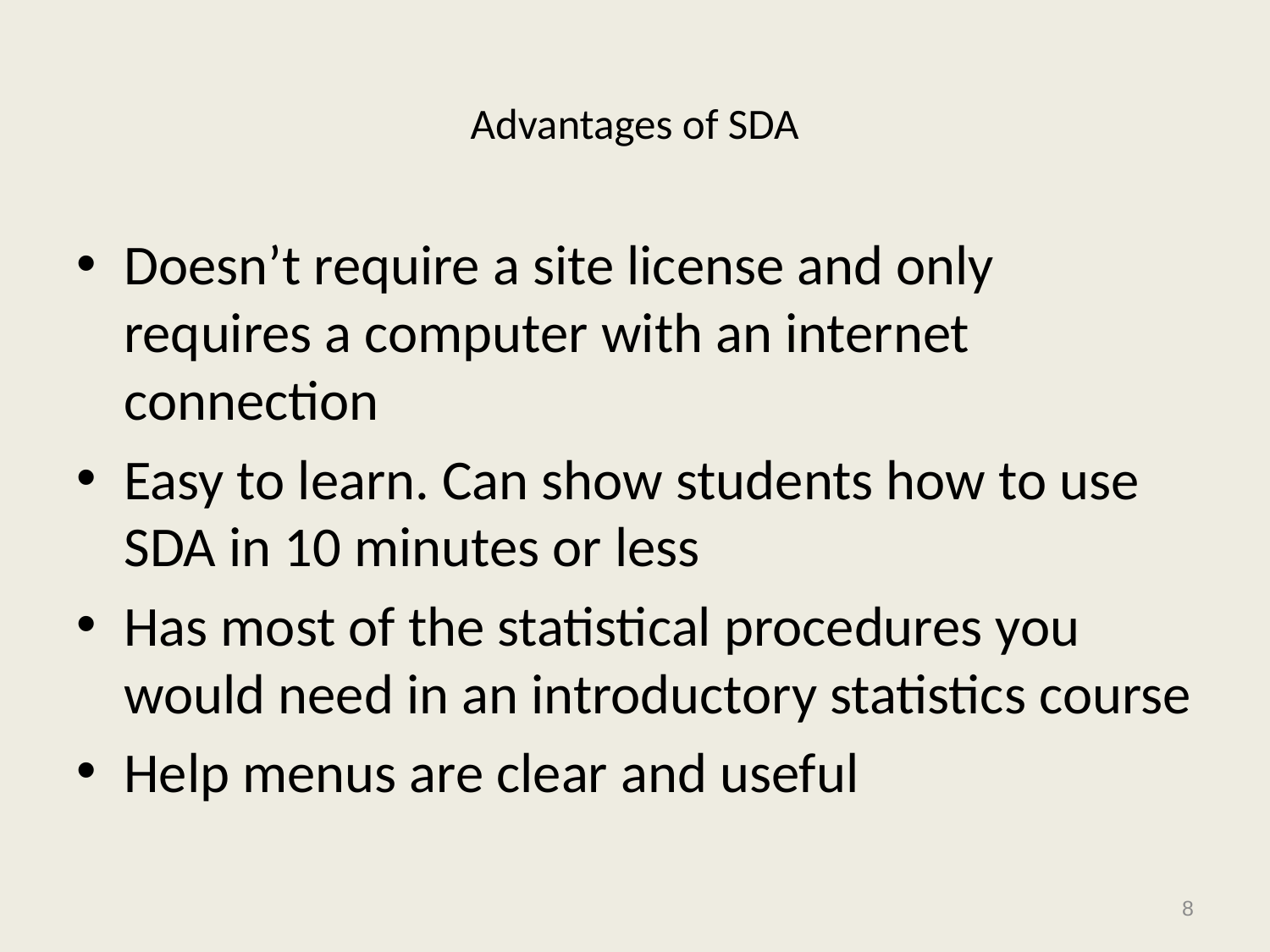

# Advantages of SDA
Doesn’t require a site license and only requires a computer with an internet connection
Easy to learn. Can show students how to use SDA in 10 minutes or less
Has most of the statistical procedures you would need in an introductory statistics course
Help menus are clear and useful

8